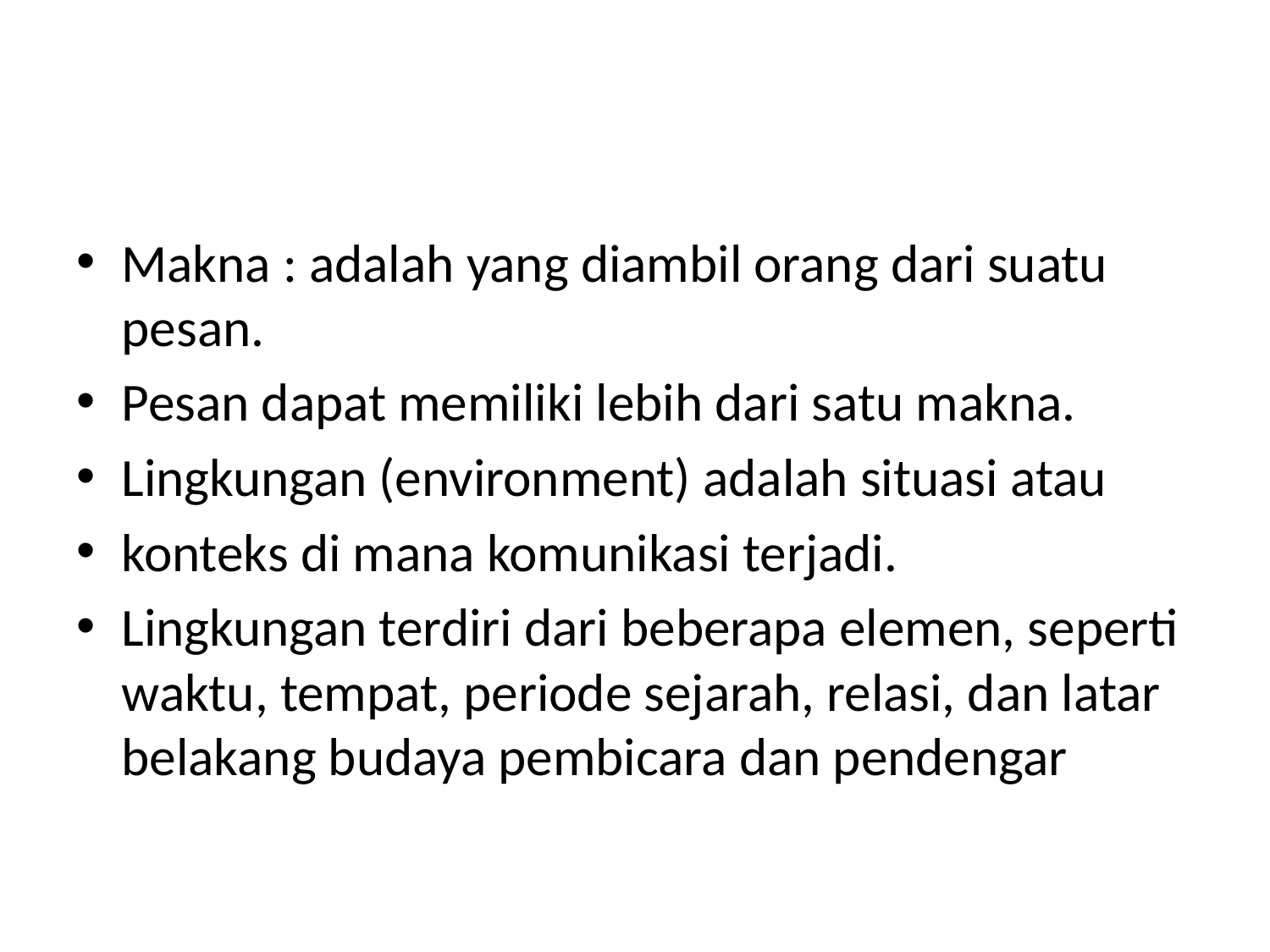

#
Makna : adalah yang diambil orang dari suatu pesan.
Pesan dapat memiliki lebih dari satu makna.
Lingkungan (environment) adalah situasi atau
konteks di mana komunikasi terjadi.
Lingkungan terdiri dari beberapa elemen, seperti waktu, tempat, periode sejarah, relasi, dan latar belakang budaya pembicara dan pendengar